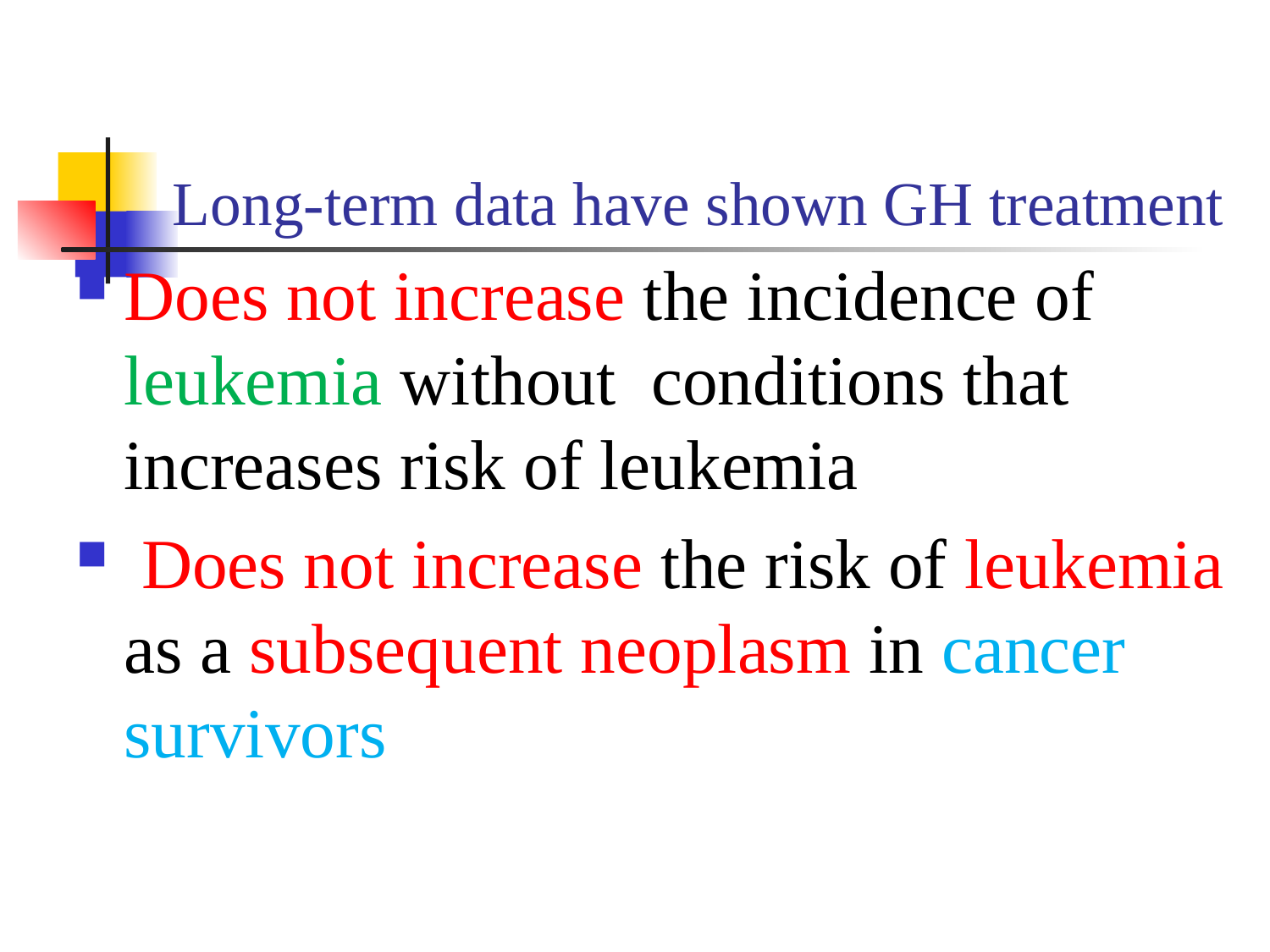

# Long-term data have shown GH treatment
Does not increase the incidence of leukemia without  conditions that increases risk of leukemia
 Does not increase the risk of leukemia as a subsequent neoplasm in cancer survivors